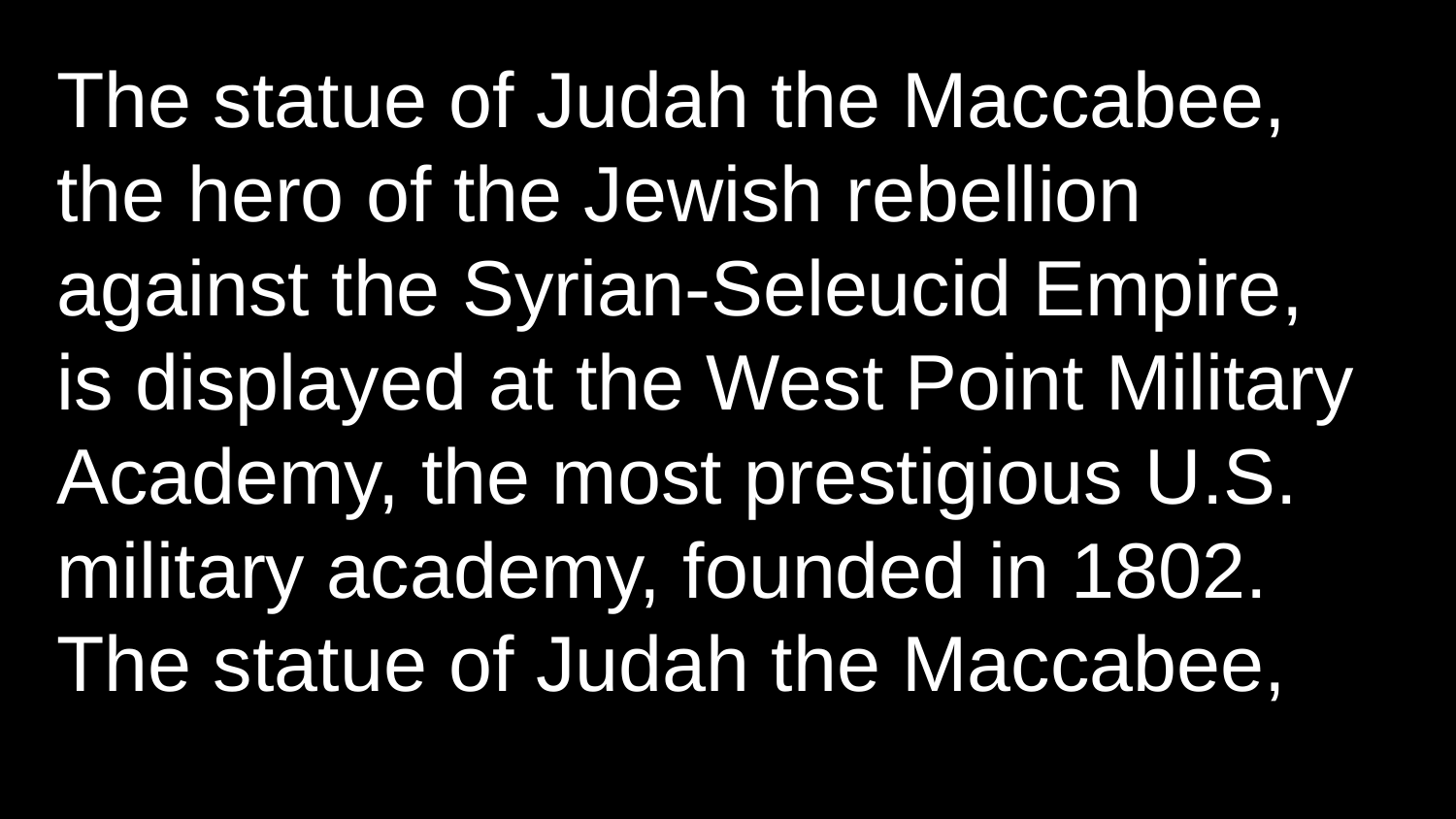

The statue of Judah the Maccabee, the hero of the Jewish rebellion against the Syrian-Seleucid Empire, is displayed at the West Point Military Academy, the most prestigious U.S. military academy, founded in 1802. The statue of Judah the Maccabee,